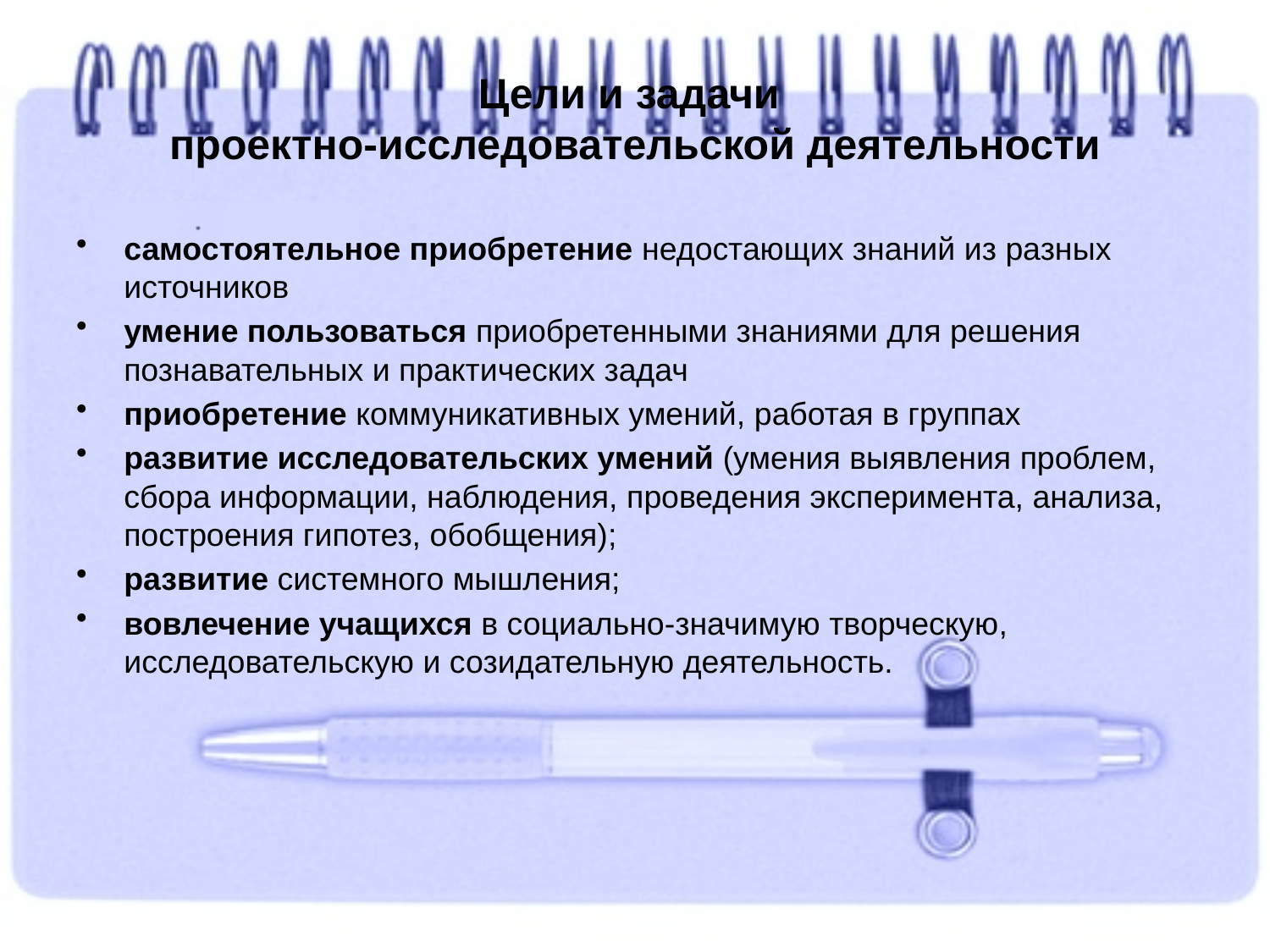

# Цели и задачи проектно-исследовательской деятельности
самостоятельное приобретение недостающих знаний из разных источников
умение пользоваться приобретенными знаниями для решения познавательных и практических задач
приобретение коммуникативных умений, работая в группах
развитие исследовательских умений (умения выявления проблем, сбора информации, наблюдения, проведения эксперимента, анализа, построения гипотез, обобщения);
развитие системного мышления;
вовлечение учащихся в социально-значимую творческую, исследовательскую и созидательную деятельность.